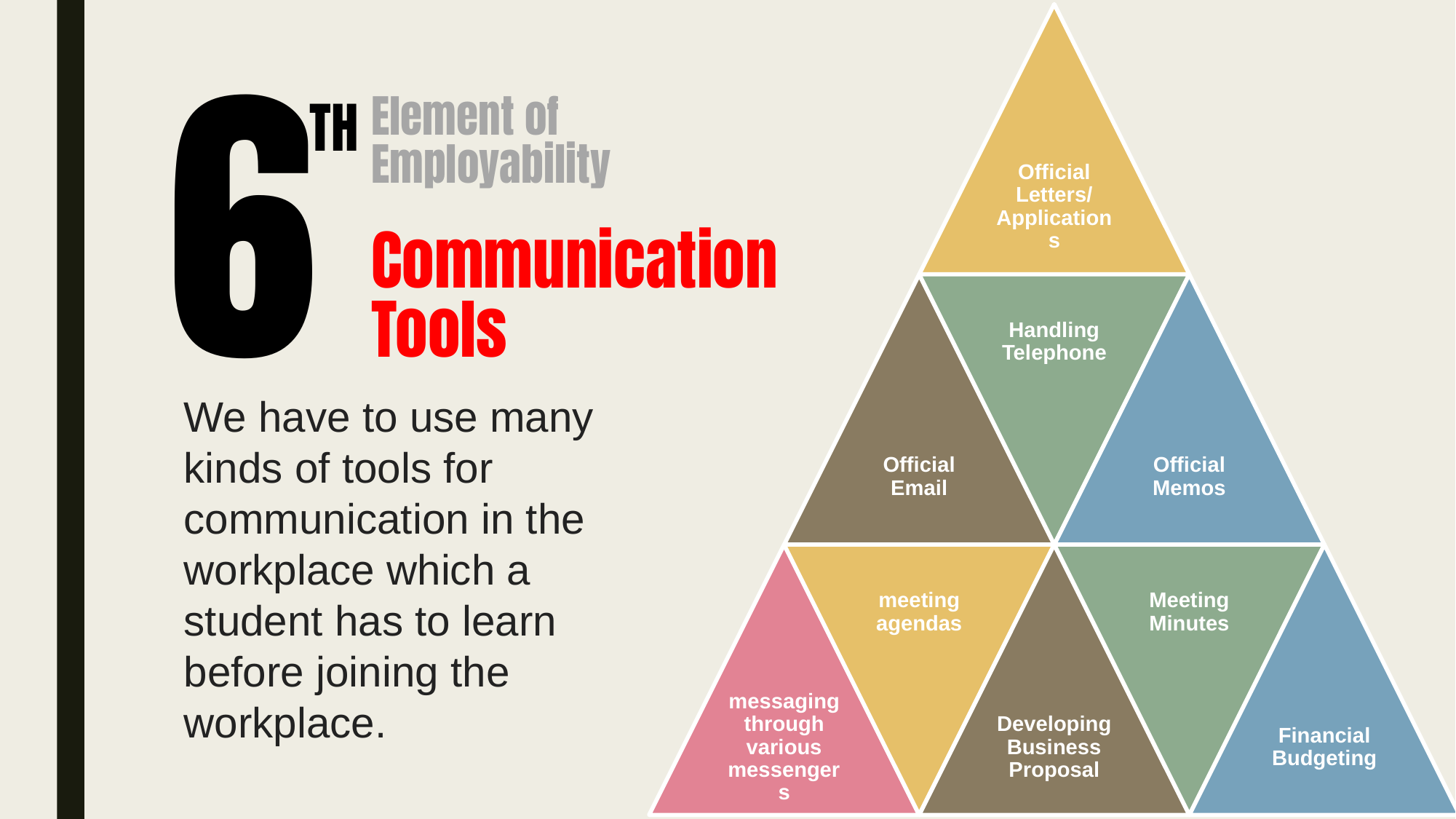

Official Letters/ Applications
Official Email
Handling Telephone
Official Memos
messaging through various messengers
meeting agendas
Developing Business Proposal
Meeting Minutes
Financial Budgeting
6
TH
# Element of Employability
Communication Tools
We have to use many kinds of tools for communication in the workplace which a student has to learn before joining the workplace.